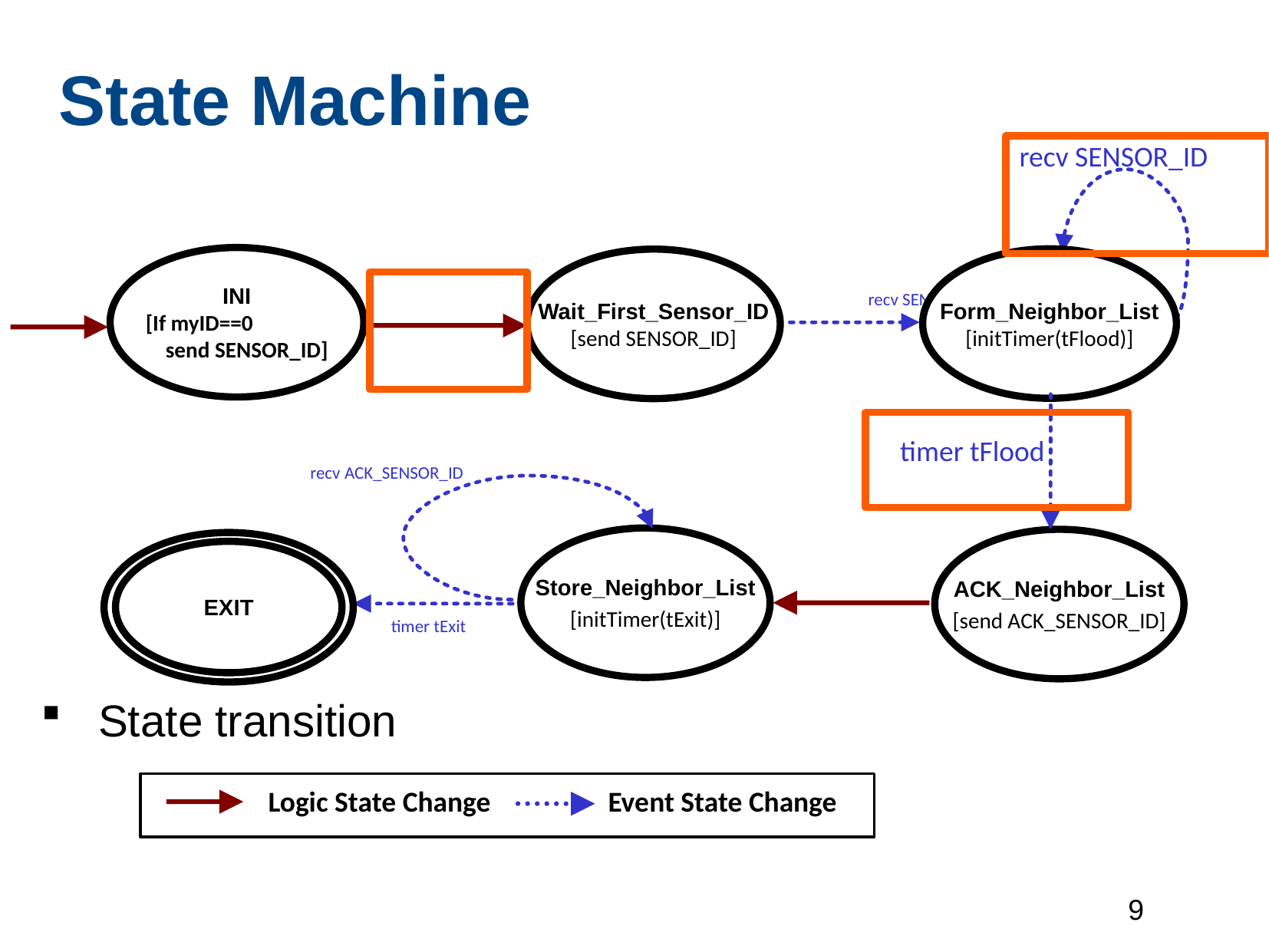

State Machine
recv SENSOR_ID

INI
[If myID==0
    send SENSOR_ID]
Form_Neighbor_List
[initTimer(tFlood)]
Wait_First_Sensor_ID
[send SENSOR_ID]

recv SENSOR_ID

timer tFlood
recv ACK_SENSOR_ID
Store_Neighbor_List
[initTimer(tExit)]

ACK_Neighbor_List
[send ACK_SENSOR_ID]

EXIT

timer tExit
State transition

Logic State Change
Event State Change

9